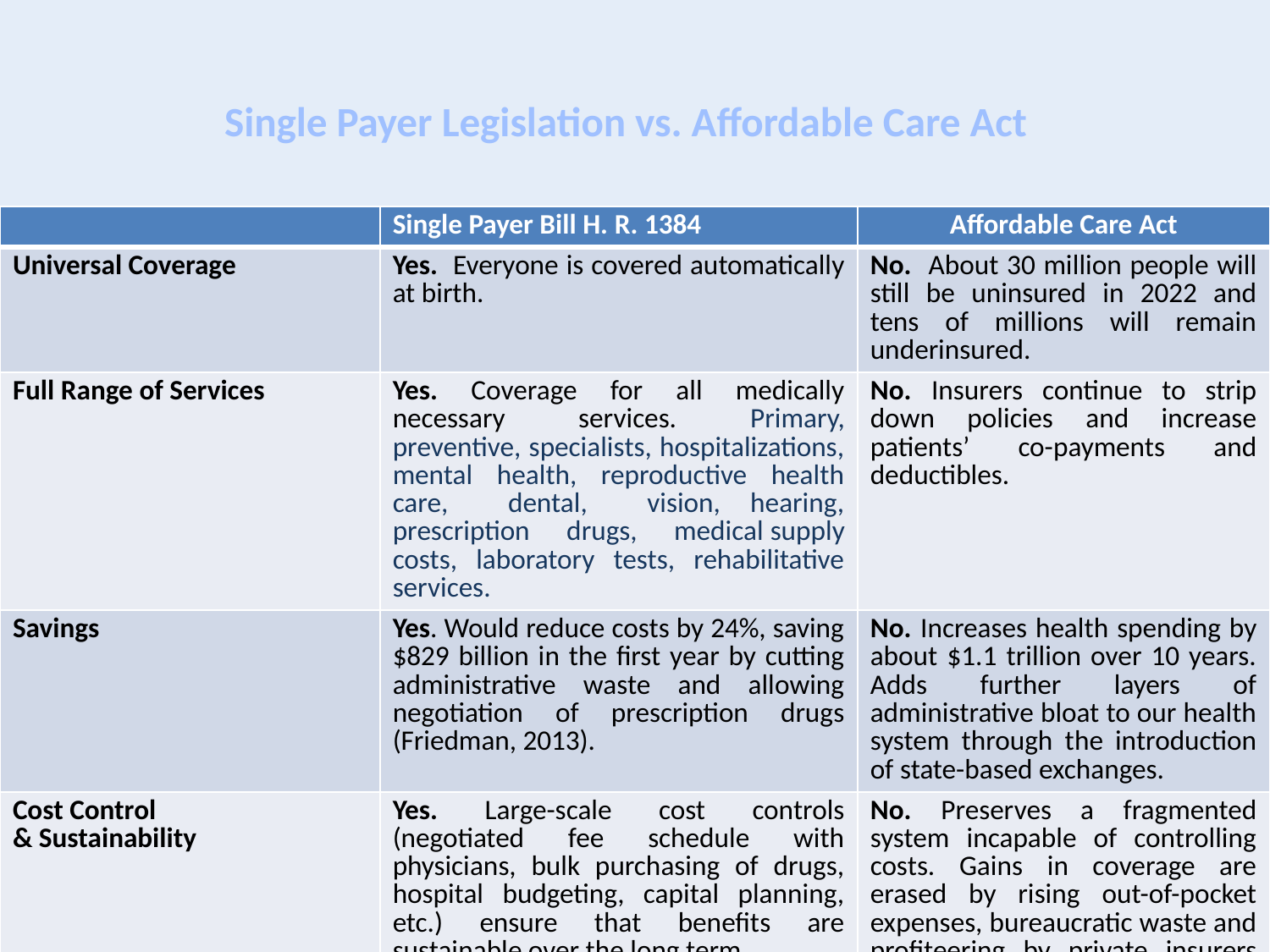

# Single Payer Legislation vs. Affordable Care Act
|  | Single Payer Bill H. R. 1384 | Affordable Care Act |
| --- | --- | --- |
| Universal Coverage | Yes. Everyone is covered automatically at birth. | No. About 30 million people will still be uninsured in 2022 and tens of millions will remain underinsured. |
| Full Range of Services | Yes. Coverage for all medically necessary services. Primary, preventive, specialists, hospitalizations, mental health, reproductive health care, dental, vision, hearing, prescription drugs, medical supply costs, laboratory tests, rehabilitative services. | No. Insurers continue to strip down policies and increase patients’ co-payments and deductibles. |
| Savings | Yes. Would reduce costs by 24%, saving $829 billion in the first year by cutting administrative waste and allowing negotiation of prescription drugs (Friedman, 2013). | No. Increases health spending by about $1.1 trillion over 10 years. Adds further layers of administrative bloat to our health system through the introduction of state-based exchanges. |
| Cost Control & Sustainability | Yes. Large-scale cost controls (negotiated fee schedule with physicians, bulk purchasing of drugs, hospital budgeting, capital planning, etc.) ensure that benefits are sustainable over the long term. | No. Preserves a fragmented system incapable of controlling costs. Gains in coverage are erased by rising out-of-pocket expenses, bureaucratic waste and profiteering by private insurers and Big Pharma. |
| Choice of Doctor & Hospital | Yes. Patients are allowed free choice of their doctor and hospital. | No. Insurance companies continue to deny and limit care and to maintain restrictive networks. |
| Progressive Financing Healthcare – NOW! https://www.healthcare-now.org/what-is-single-payer/ October 21, 2020 | Yes. Premiums and out-of-pocket costs are replaced with progressive income and wealth taxes. 95 percent of American households will pay less for care than they do now. Physicians for a National Health Program https://pnhp.org/system/assets/uploads/2018/06/HR676vsACAvsAHCA.pdf | No. Continues the unfair financing of health care whereby costs are disproportionately paid by paid by middle- and lower-income Americans and those families facing acute or chronic illness. |